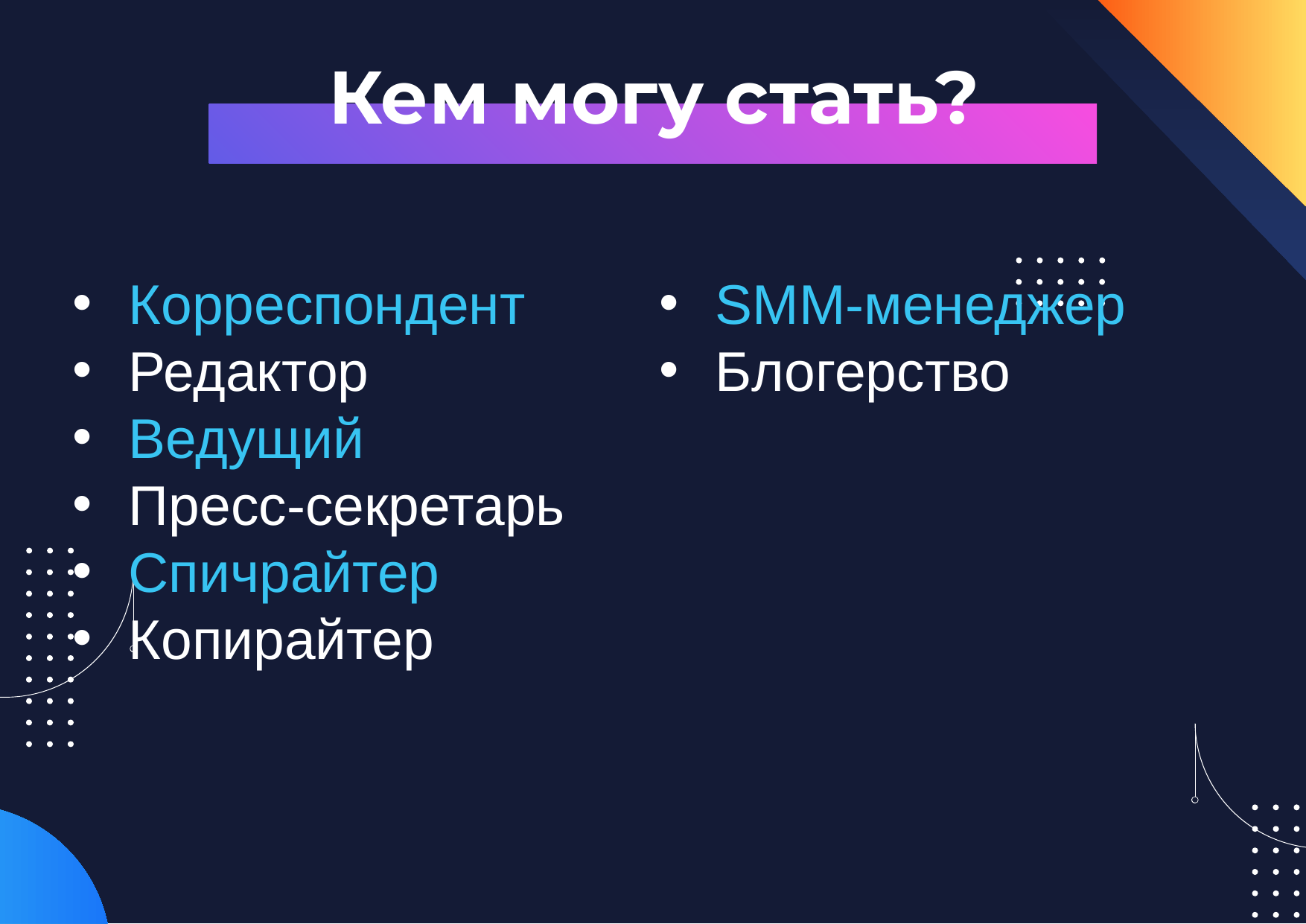

Кем могу стать?
Корреспондент
Редактор
Ведущий
Пресс-секретарь
Спичрайтер
Копирайтер
SMM-менеджер
Блогерство